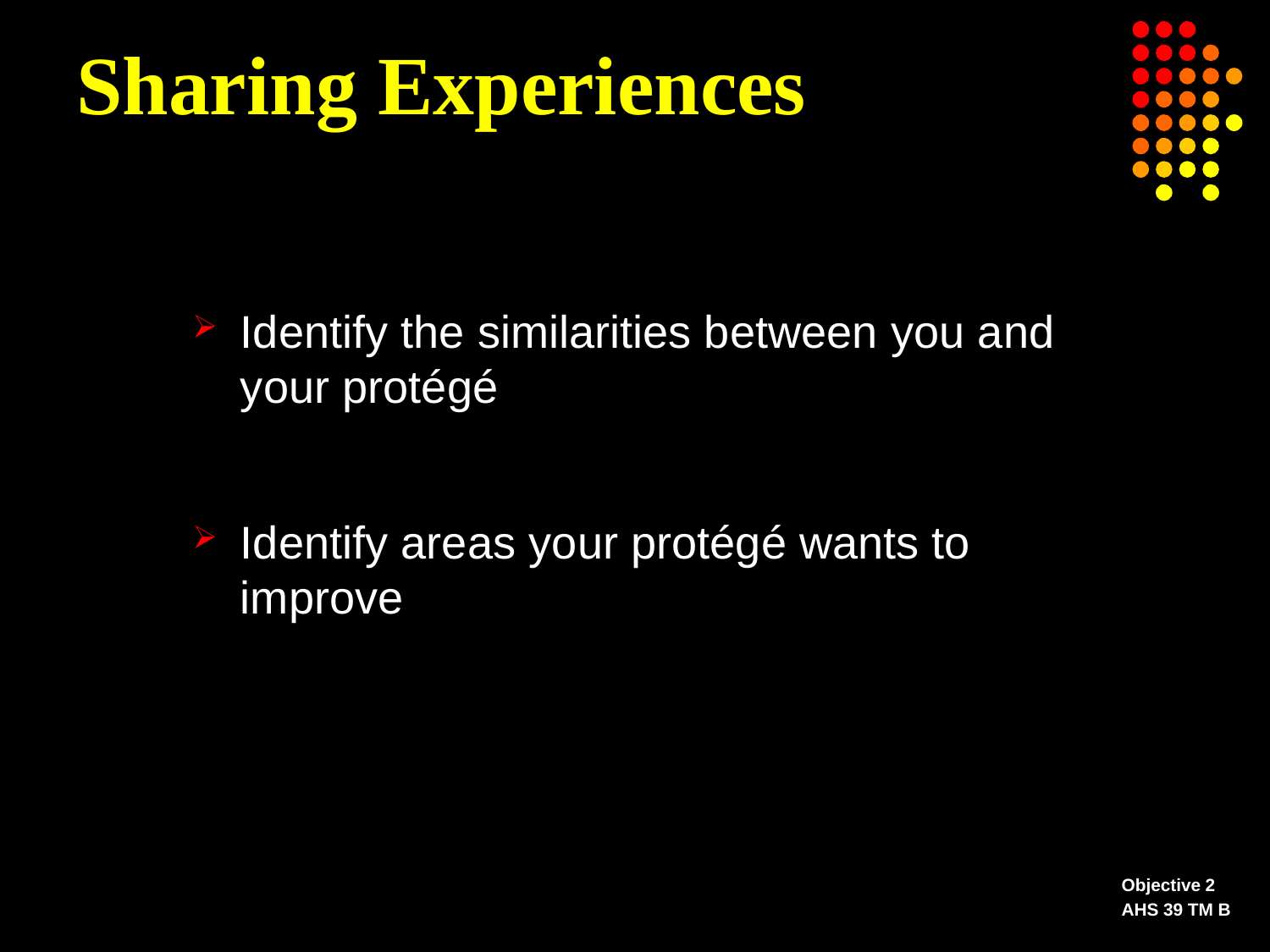

# Sharing Experiences
Identify the similarities between you and your protégé

Identify areas your protégé wants to improve
Objective 2
AHS 39 TM B